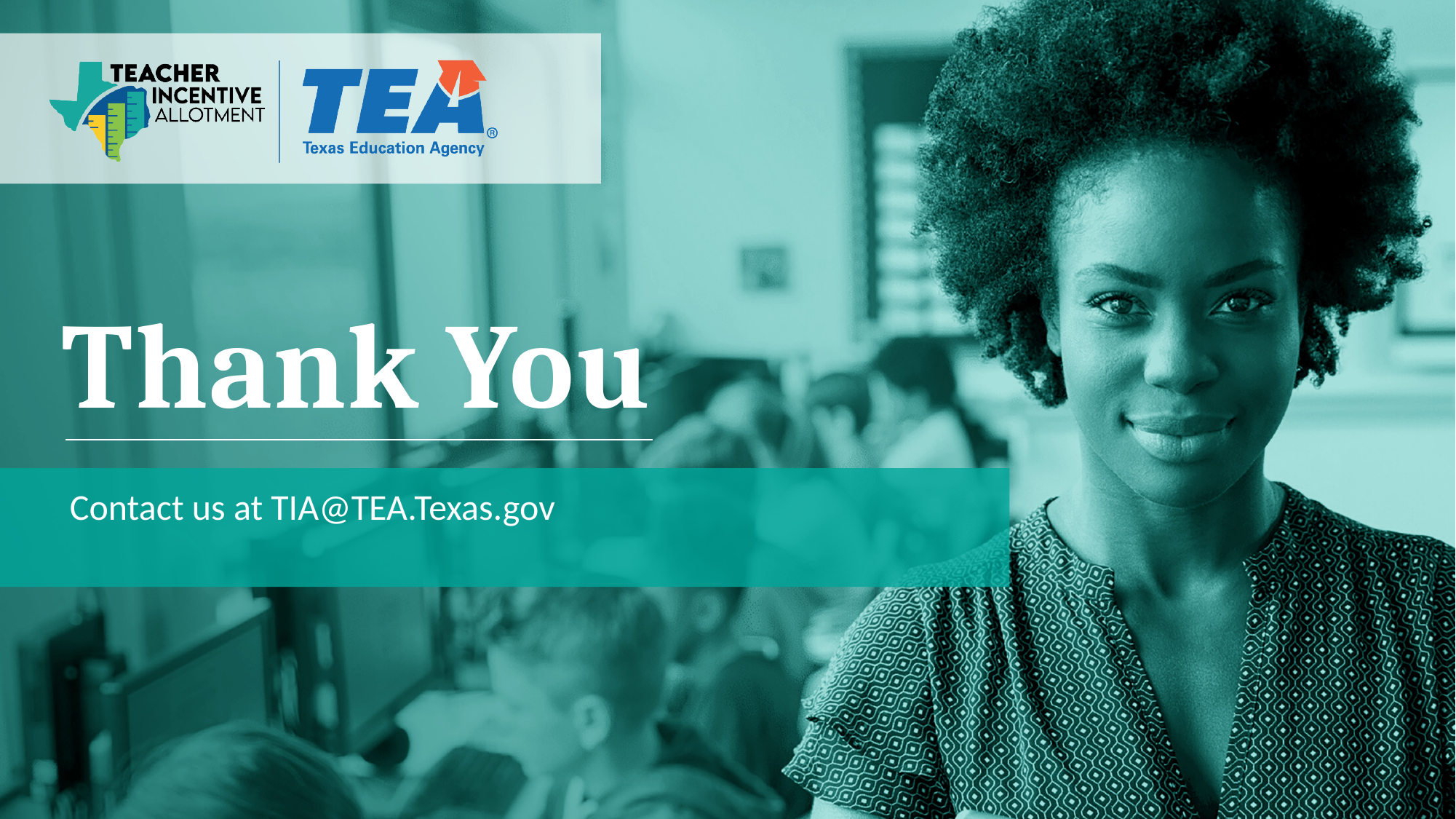

# Thank You
Contact us at TIA@TEA.Texas.gov